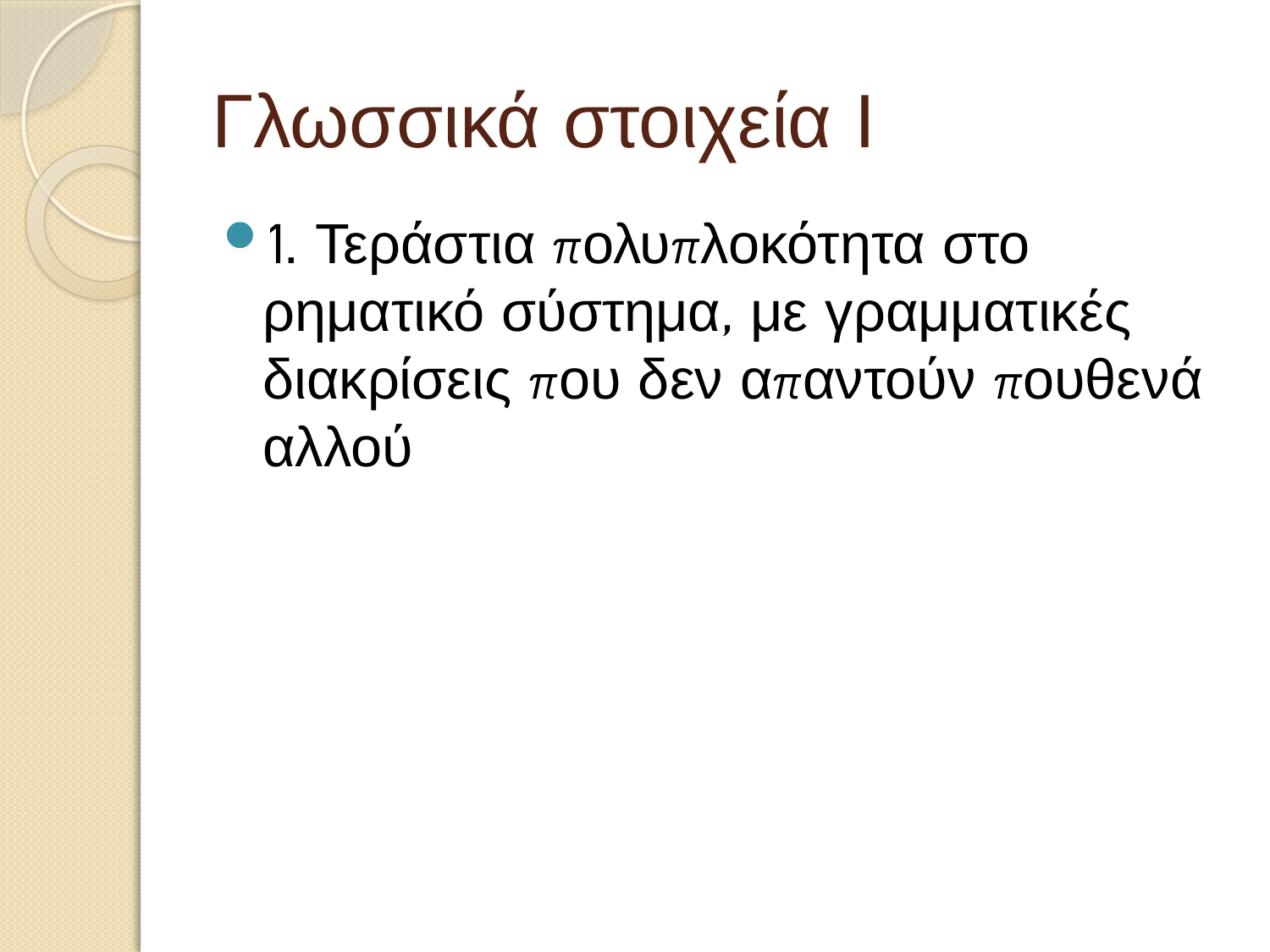

# Γλωσσικά στοιχεία Ι
1. Τεράστια πολυπλοκότητα στο ρηματικό σύστημα, με γραμματικές διακρίσεις που δεν απαντούν πουθενά αλλού